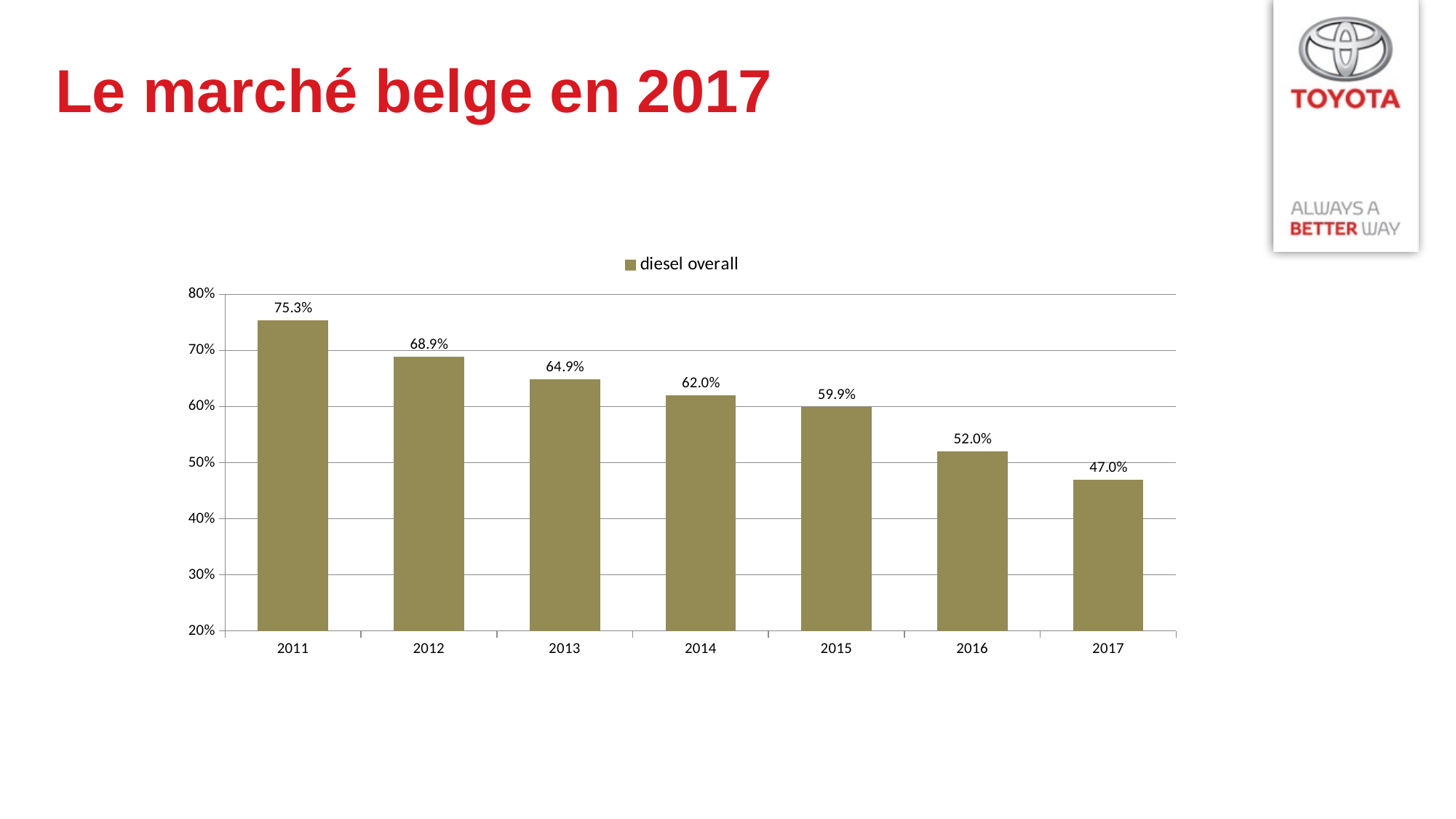

# Le marché belge en 2017

### Chart

| Category |
|---|

### Chart

| Category | diesel overall |
|---|---|
| 2011 | 0.7533 |
| 2012 | 0.689 |
| 2013 | 0.649 |
| 2014 | 0.62 |
| 2015 | 0.599 |
| 2016 | 0.5199 |
| 2017 | 0.4699 |